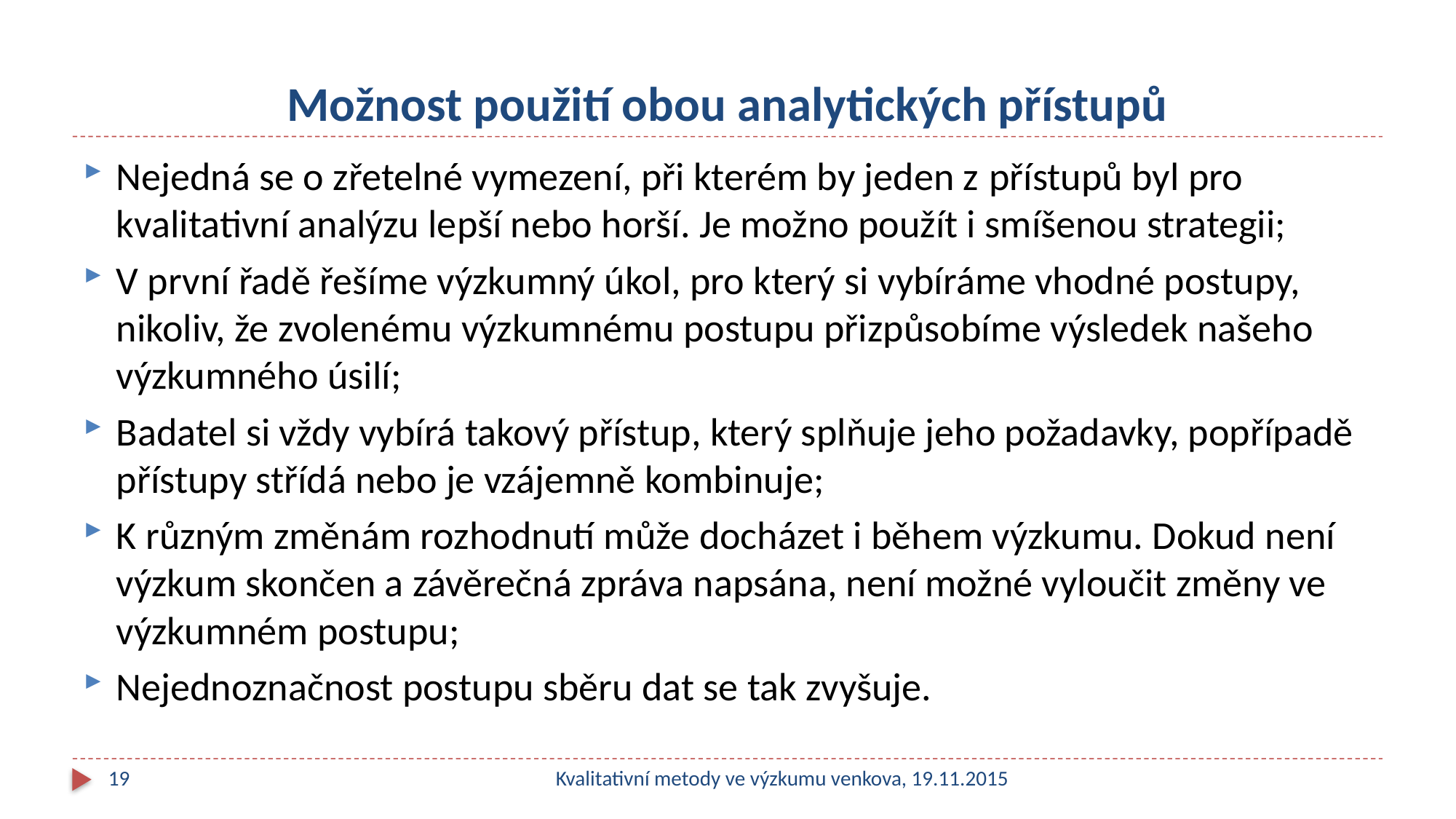

# Možnost použití obou analytických přístupů
Nejedná se o zřetelné vymezení, při kterém by jeden z přístupů byl pro kvalitativní analýzu lepší nebo horší. Je možno použít i smíšenou strategii;
V první řadě řešíme výzkumný úkol, pro který si vybíráme vhodné postupy, nikoliv, že zvolenému výzkumnému postupu přizpůsobíme výsledek našeho výzkumného úsilí;
Badatel si vždy vybírá takový přístup, který splňuje jeho požadavky, popřípadě přístupy střídá nebo je vzájemně kombinuje;
K různým změnám rozhodnutí může docházet i během výzkumu. Dokud není výzkum skončen a závěrečná zpráva napsána, není možné vyloučit změny ve výzkumném postupu;
Nejednoznačnost postupu sběru dat se tak zvyšuje.
19
Kvalitativní metody ve výzkumu venkova, 19.11.2015